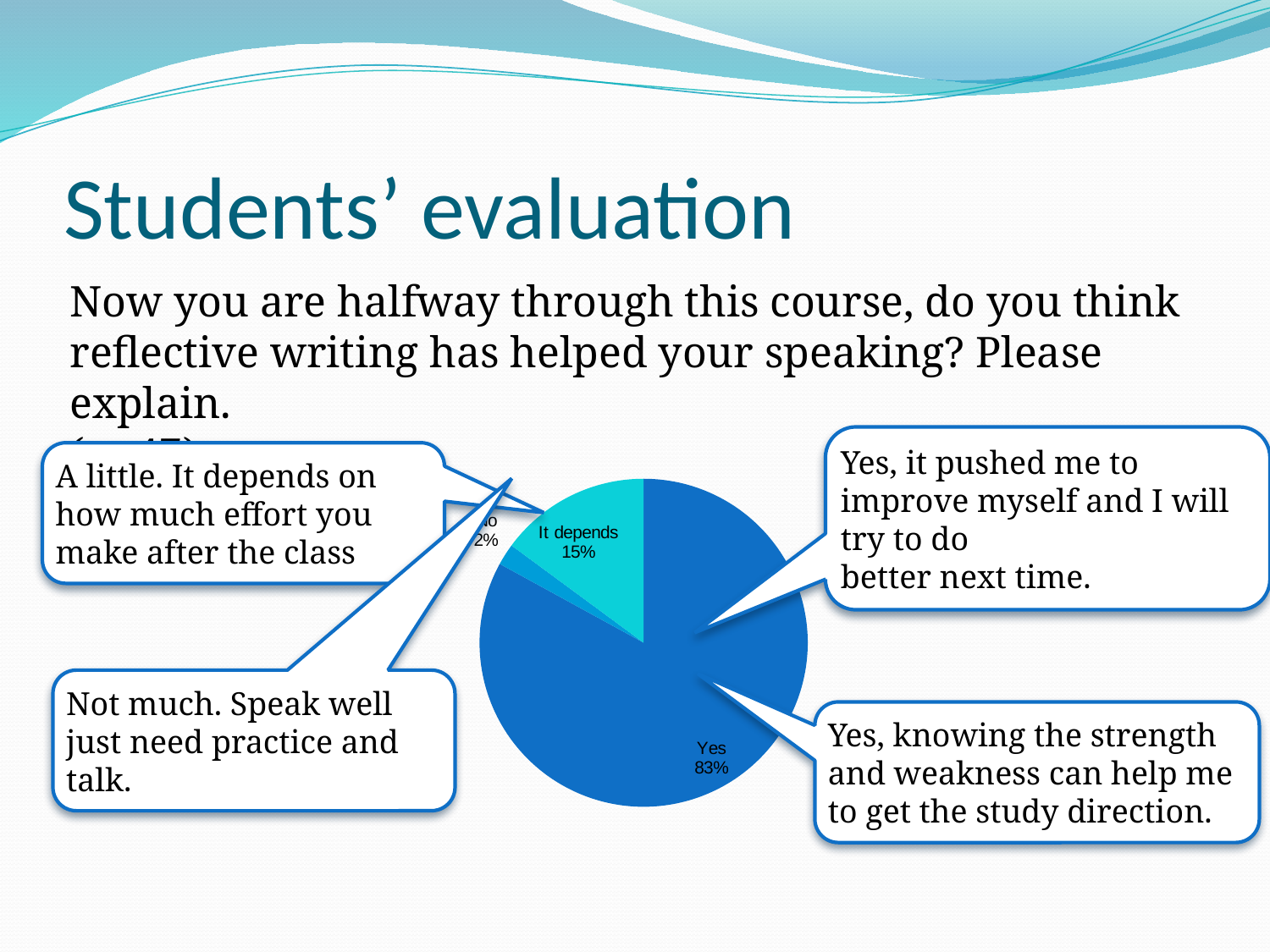

# Students’ evaluation
Now you are halfway through this course, do you think reflective writing has helped your speaking? Please explain.							(n=47)

### Chart

| Category |  |
|---|---|
| Yes | 39.0 |
| No | 1.0 |
| It depends | 7.0 |
A little. It depends on how much effort you make after the class
Yes, it pushed me to improve myself and I will try to do
better next time.
Not much. Speak well just need practice and talk.
Yes, knowing the strength
and weakness can help me to get the study direction.